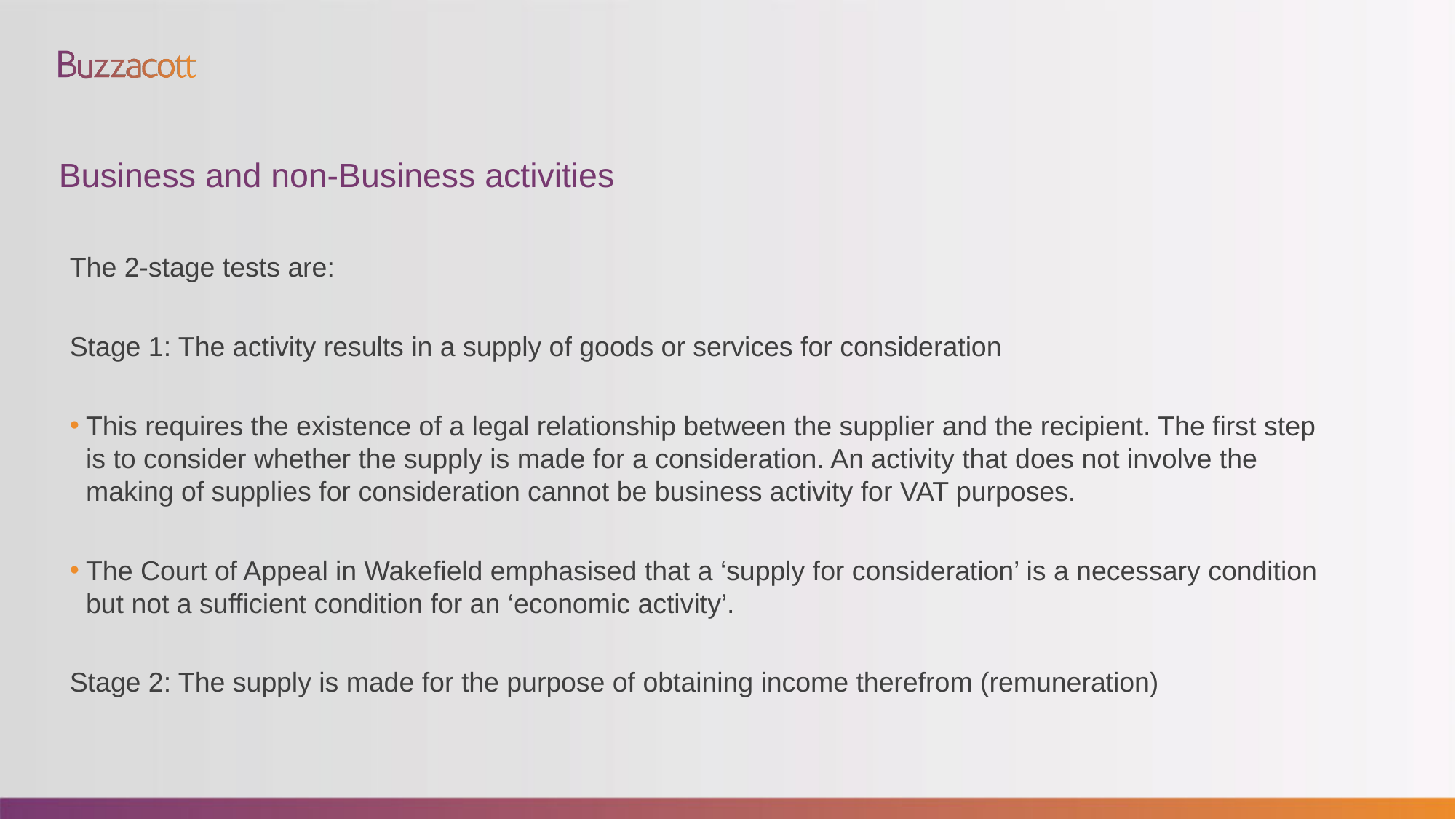

# Business and non-Business activities
The 2-stage tests are:

Stage 1: The activity results in a supply of goods or services for consideration

This requires the existence of a legal relationship between the supplier and the recipient. The first step is to consider whether the supply is made for a consideration. An activity that does not involve the making of supplies for consideration cannot be business activity for VAT purposes.

The Court of Appeal in Wakefield emphasised that a ‘supply for consideration’ is a necessary condition but not a sufficient condition for an ‘economic activity’.

Stage 2: The supply is made for the purpose of obtaining income therefrom (remuneration)